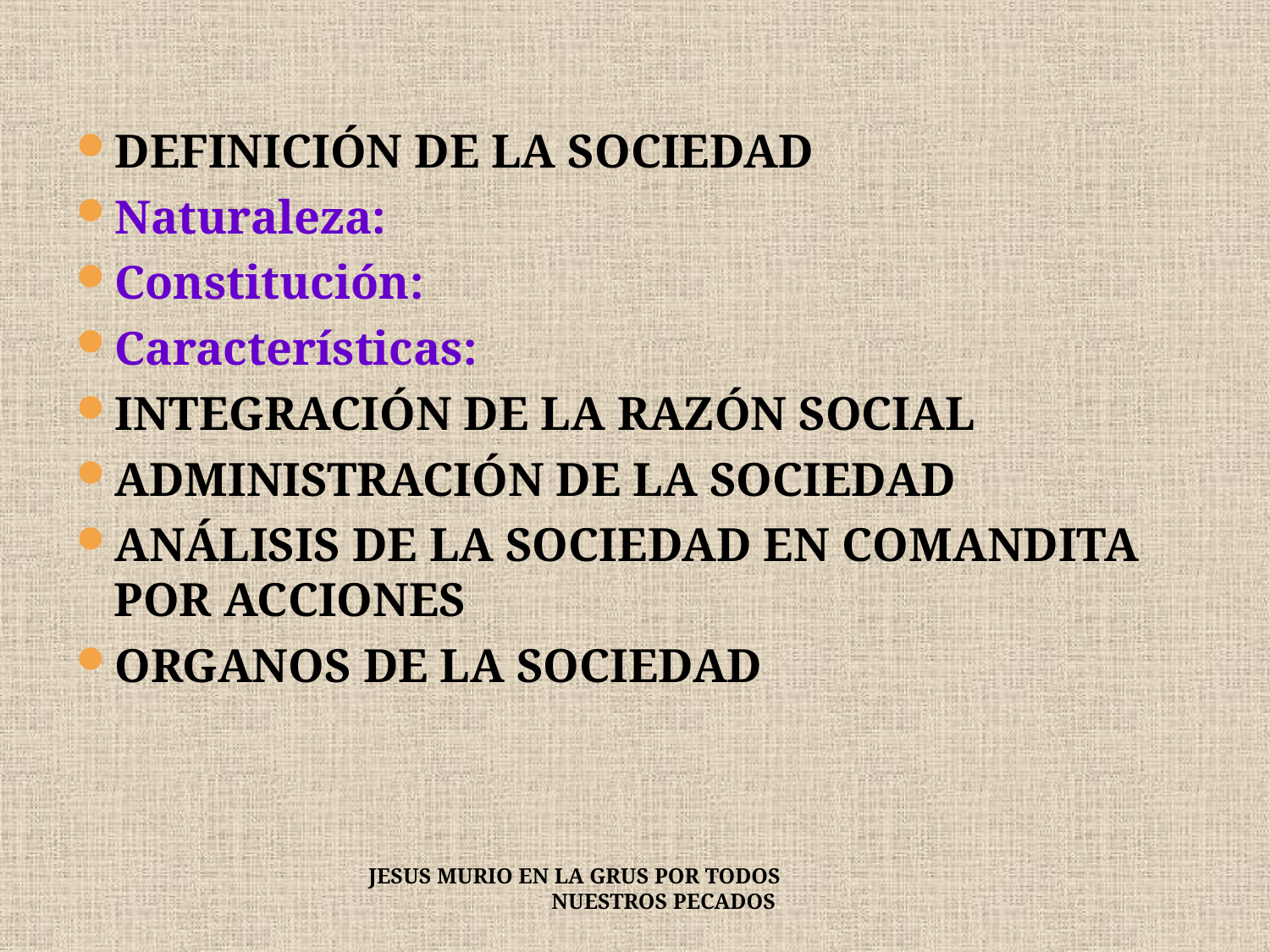

DEFINICIÓN DE LA SOCIEDAD
Naturaleza:
Constitución:
Características:
INTEGRACIÓN DE LA RAZÓN SOCIAL
ADMINISTRACIÓN DE LA SOCIEDAD
ANÁLISIS DE LA SOCIEDAD EN COMANDITA POR ACCIONES
ORGANOS DE LA SOCIEDAD

JESUS MURIO EN LA GRUS POR TODOS NUESTROS PECADOS.